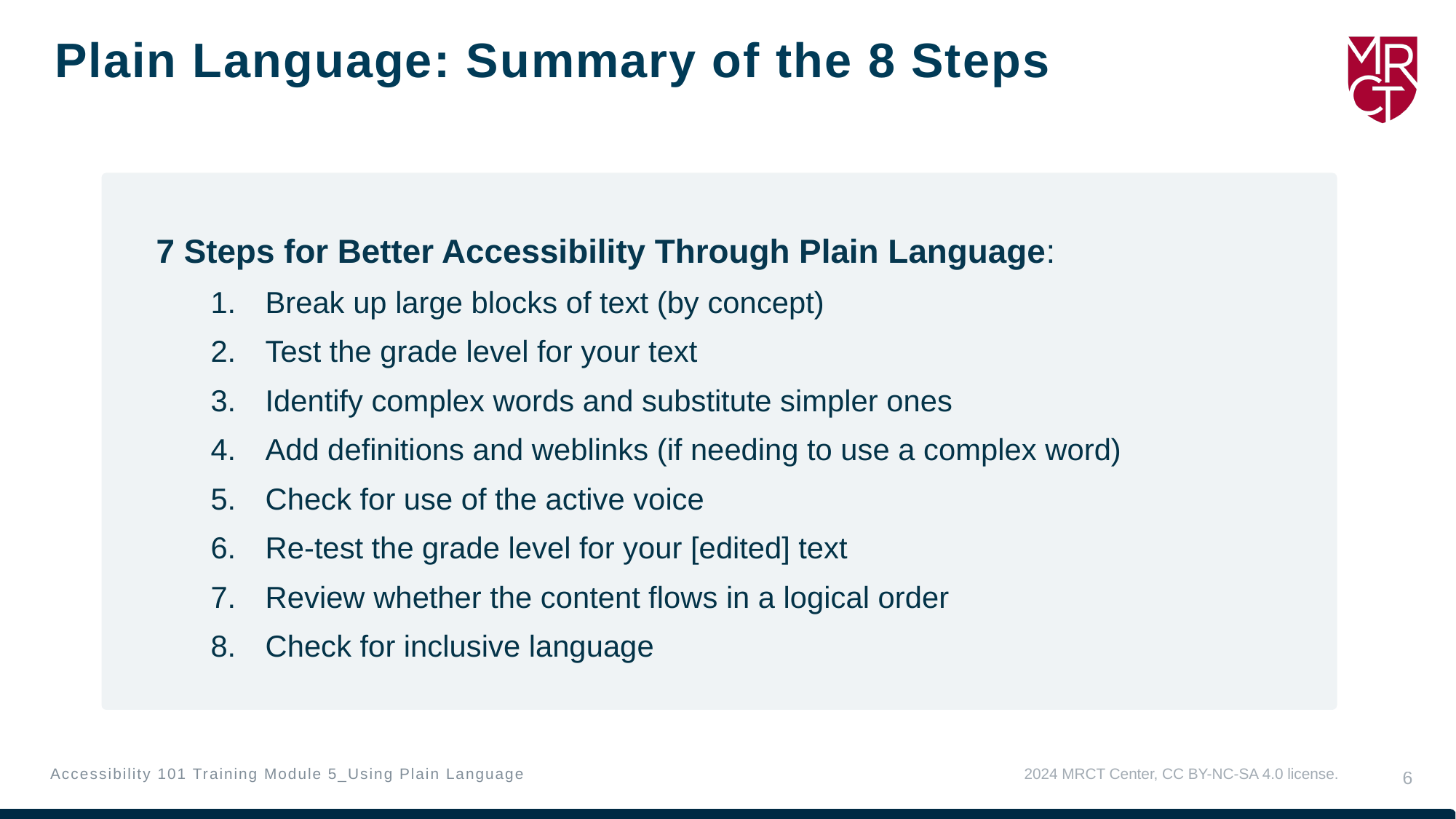

# Plain Language: Summary of the 8 Steps
7 Steps for Better Accessibility Through Plain Language:
Break up large blocks of text (by concept)
Test the grade level for your text
Identify complex words and substitute simpler ones
Add definitions and weblinks (if needing to use a complex word)
Check for use of the active voice
Re-test the grade level for your [edited] text
Review whether the content flows in a logical order
Check for inclusive language